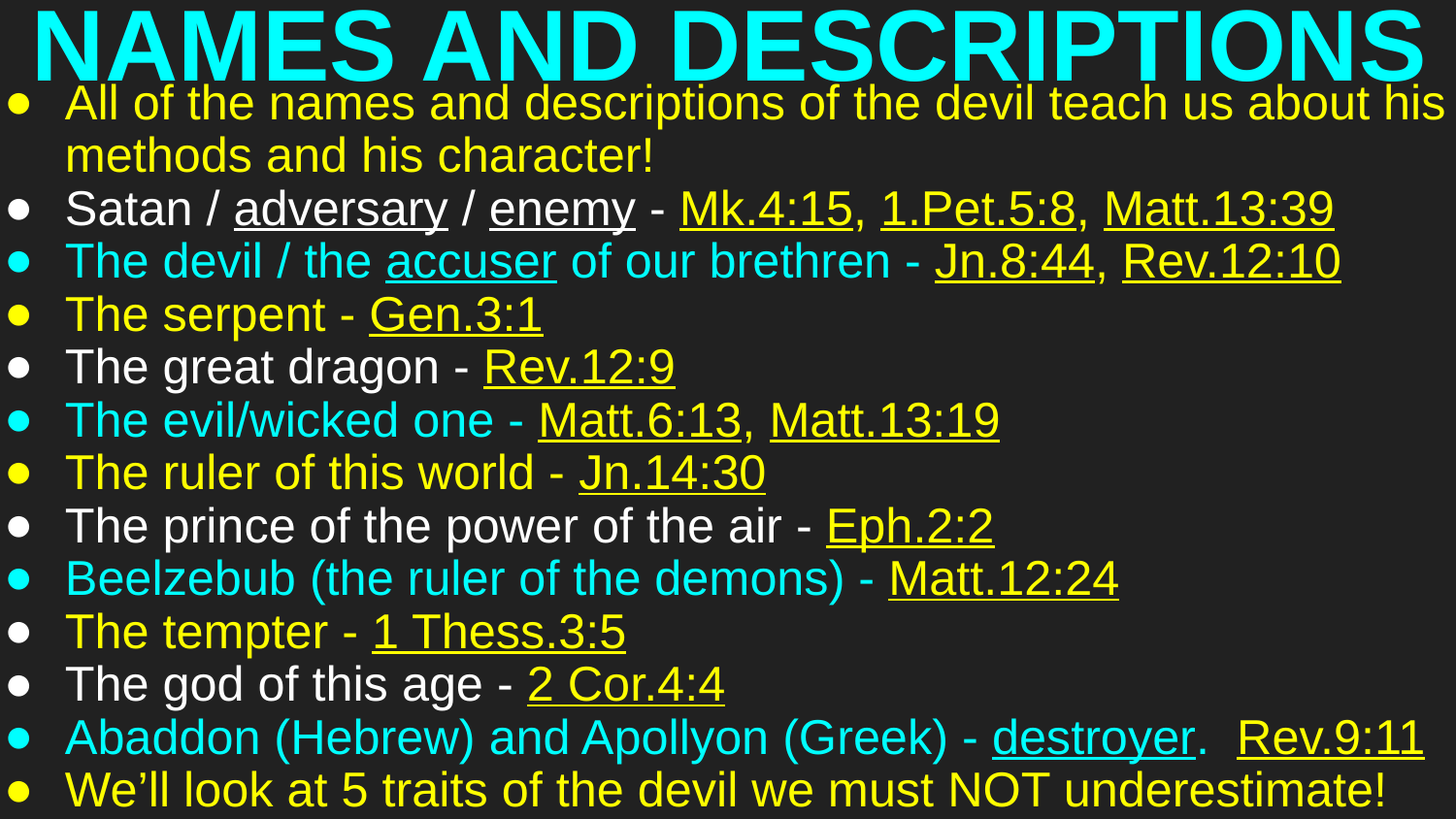

# NAMES AND DESCRIPTIONS
All of the names and descriptions of the devil teach us about his methods and his character!
Satan / adversary / enemy - Mk.4:15, 1.Pet.5:8, Matt.13:39
The devil / the accuser of our brethren - Jn.8:44, Rev.12:10
The serpent - Gen.3:1
The great dragon - Rev.12:9
The evil/wicked one - Matt.6:13, Matt.13:19
The ruler of this world - Jn.14:30
The prince of the power of the air - Eph.2:2
Beelzebub (the ruler of the demons) - Matt.12:24
The tempter - 1 Thess.3:5
The god of this age - 2 Cor.4:4
Abaddon (Hebrew) and Apollyon (Greek) - destroyer.  Rev.9:11
We’ll look at 5 traits of the devil we must NOT underestimate!